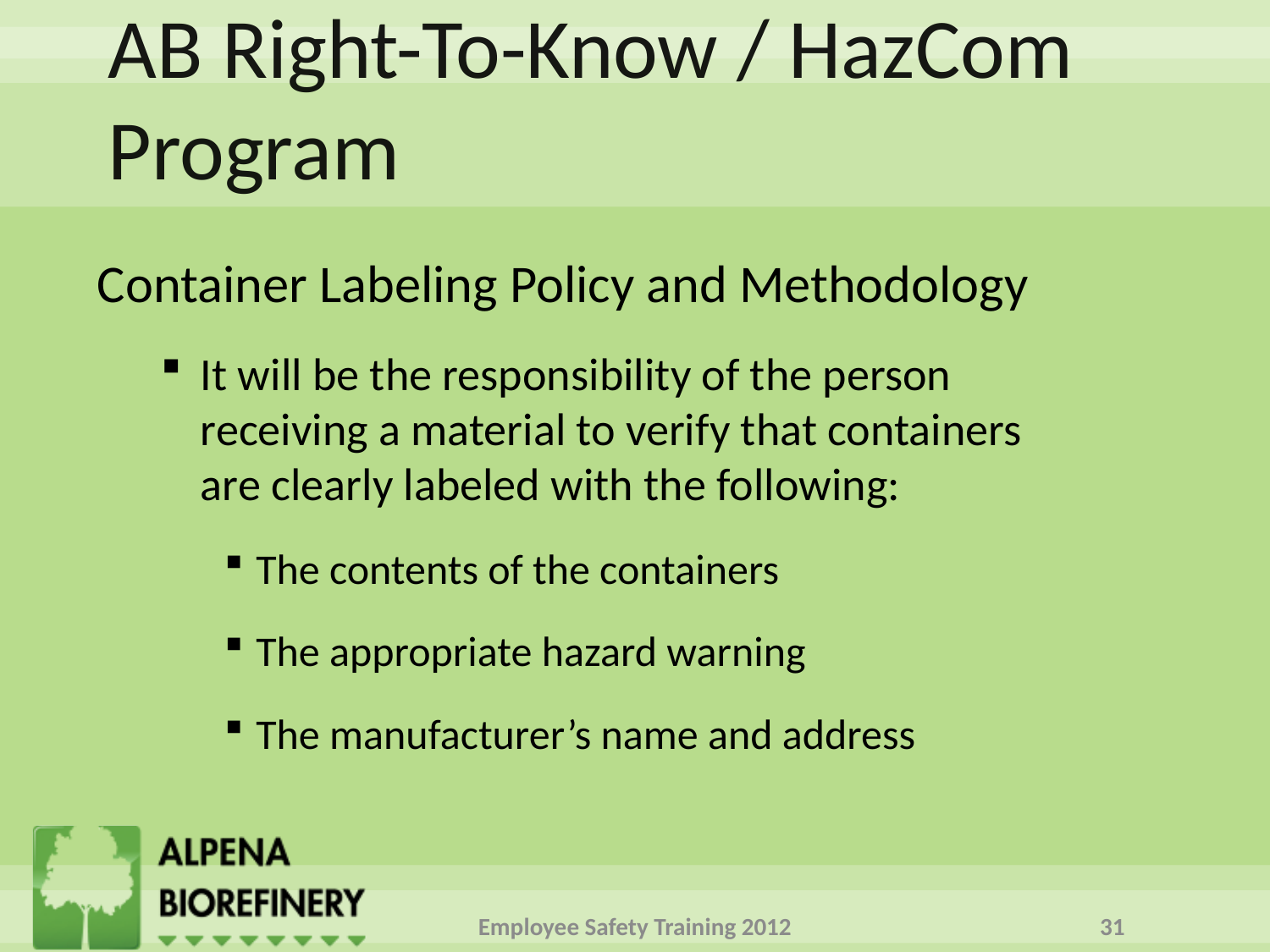

# AB Right-To-Know / HazCom Program
Container Labeling Policy and Methodology
It will be the responsibility of the person receiving a material to verify that containers are clearly labeled with the following:
The contents of the containers
The appropriate hazard warning
The manufacturer’s name and address
Employee Safety Training 2012
31